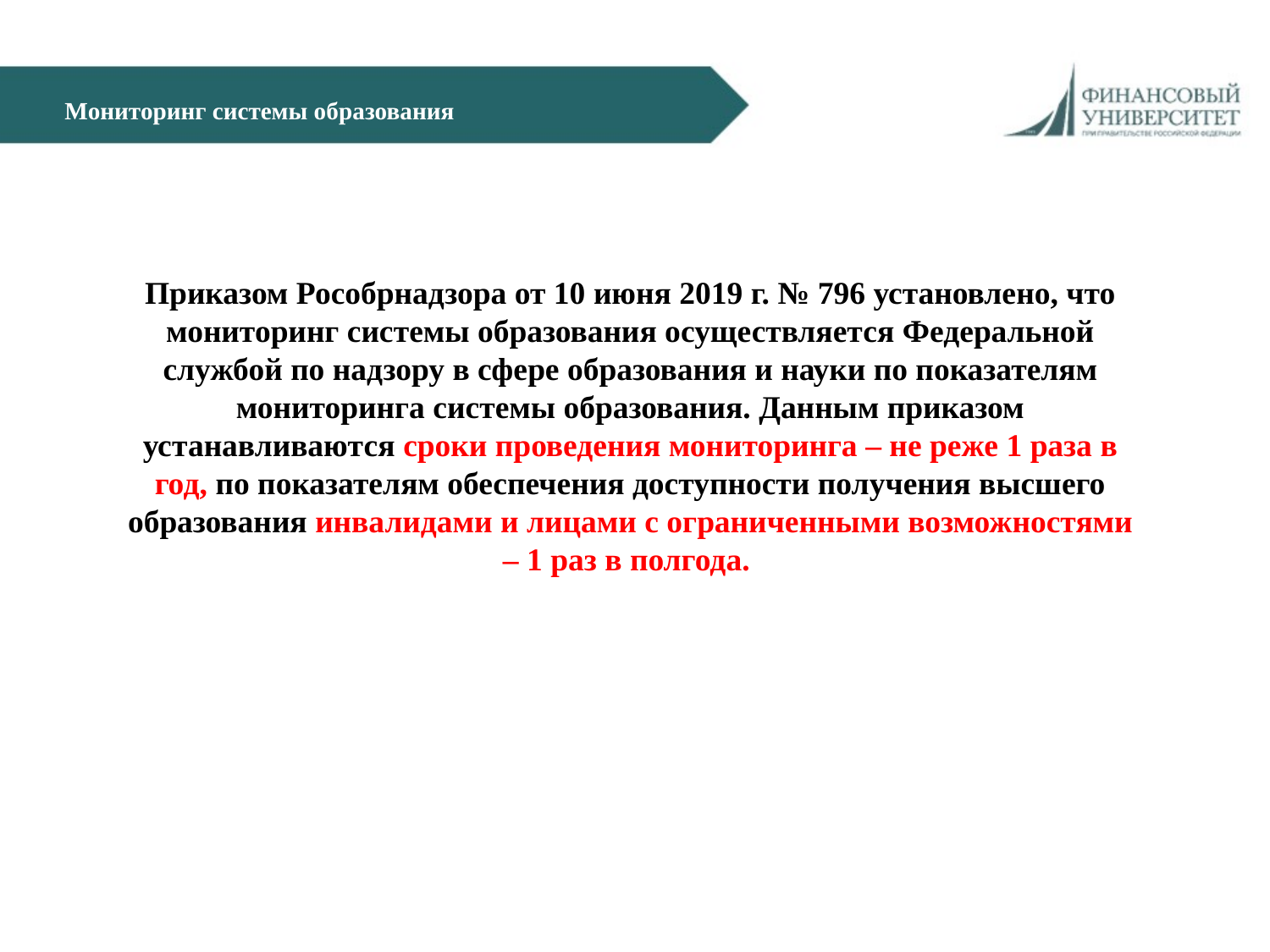

# Мониторинг системы образования
Приказом Рособрнадзора от 10 июня 2019 г. № 796 установлено, что мониторинг системы образования осуществляется Федеральной службой по надзору в сфере образования и науки по показателям мониторинга системы образования. Данным приказом устанавливаются сроки проведения мониторинга – не реже 1 раза в год, по показателям обеспечения доступности получения высшего образования инвалидами и лицами с ограниченными возможностями – 1 раз в полгода.